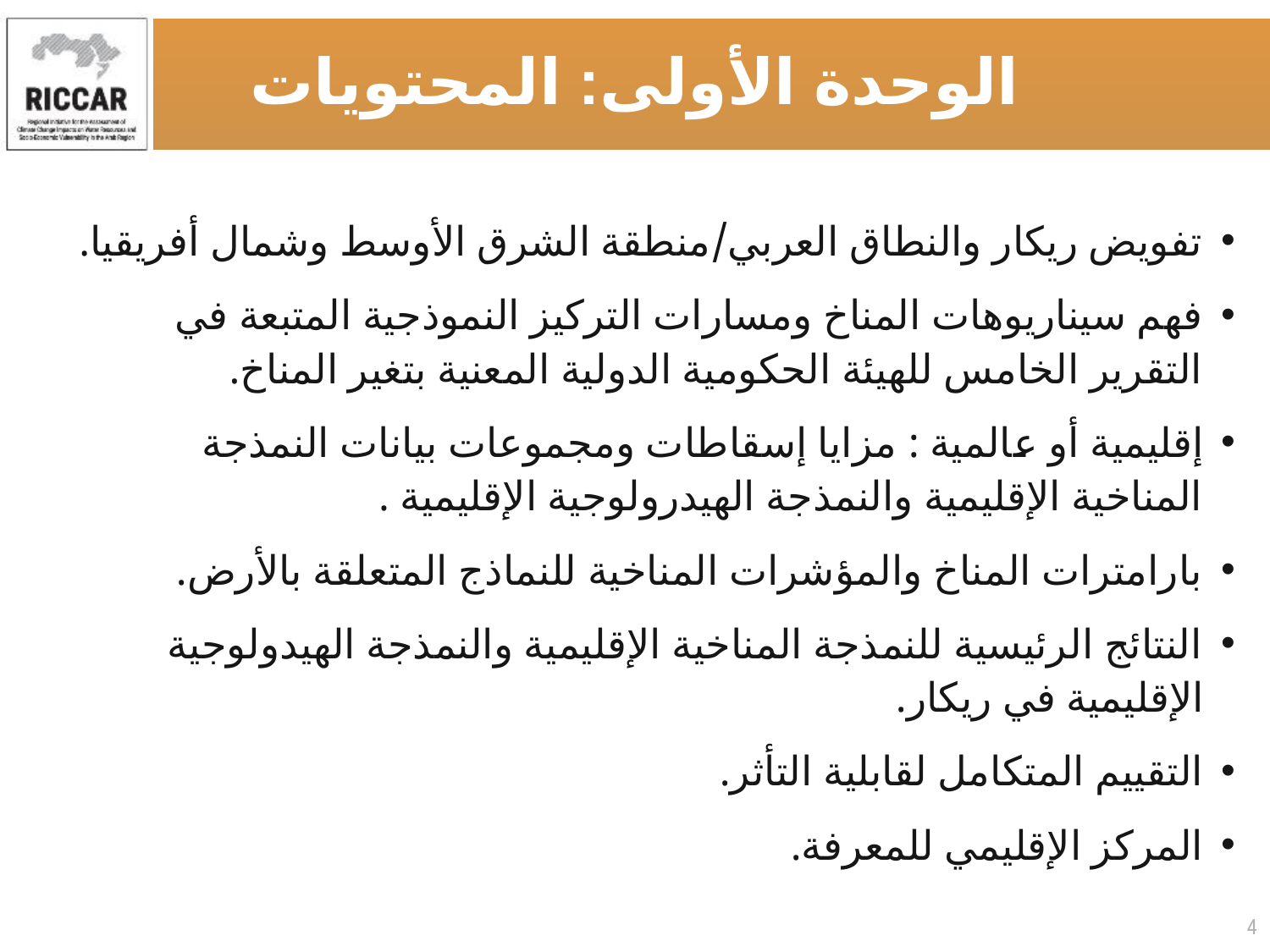

الوحدة الأولى: المحتويات
تفويض ريكار والنطاق العربي/منطقة الشرق الأوسط وشمال أفريقيا.
فهم سيناريوهات المناخ ومسارات التركيز النموذجية المتبعة في التقرير الخامس للهيئة الحكومية الدولية المعنية بتغير المناخ.
إقليمية أو عالمية : مزايا إسقاطات ومجموعات بيانات النمذجة المناخية الإقليمية والنمذجة الهيدرولوجية الإقليمية .
بارامترات المناخ والمؤشرات المناخية للنماذج المتعلقة بالأرض.
النتائج الرئيسية للنمذجة المناخية الإقليمية والنمذجة الهيدولوجية الإقليمية في ريكار.
التقييم المتكامل لقابلية التأثر.
المركز الإقليمي للمعرفة.

4